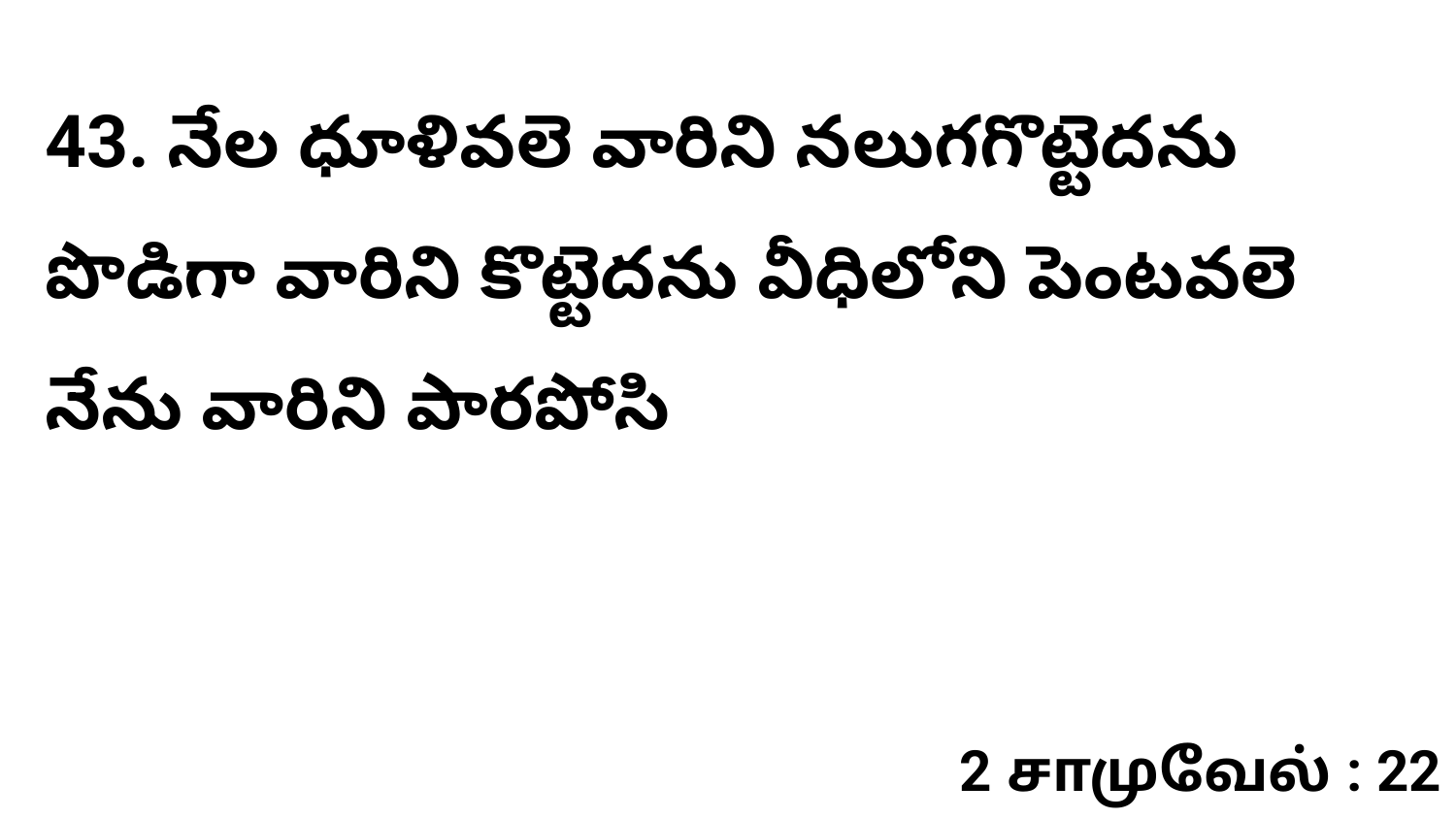

43. నేల ధూళివలె వారిని నలుగగొట్టెదను పొడిగా వారిని కొట్టెదను వీధిలోని పెంటవలె నేను వారిని పారపోసి
2 சாமுவேல் : 22